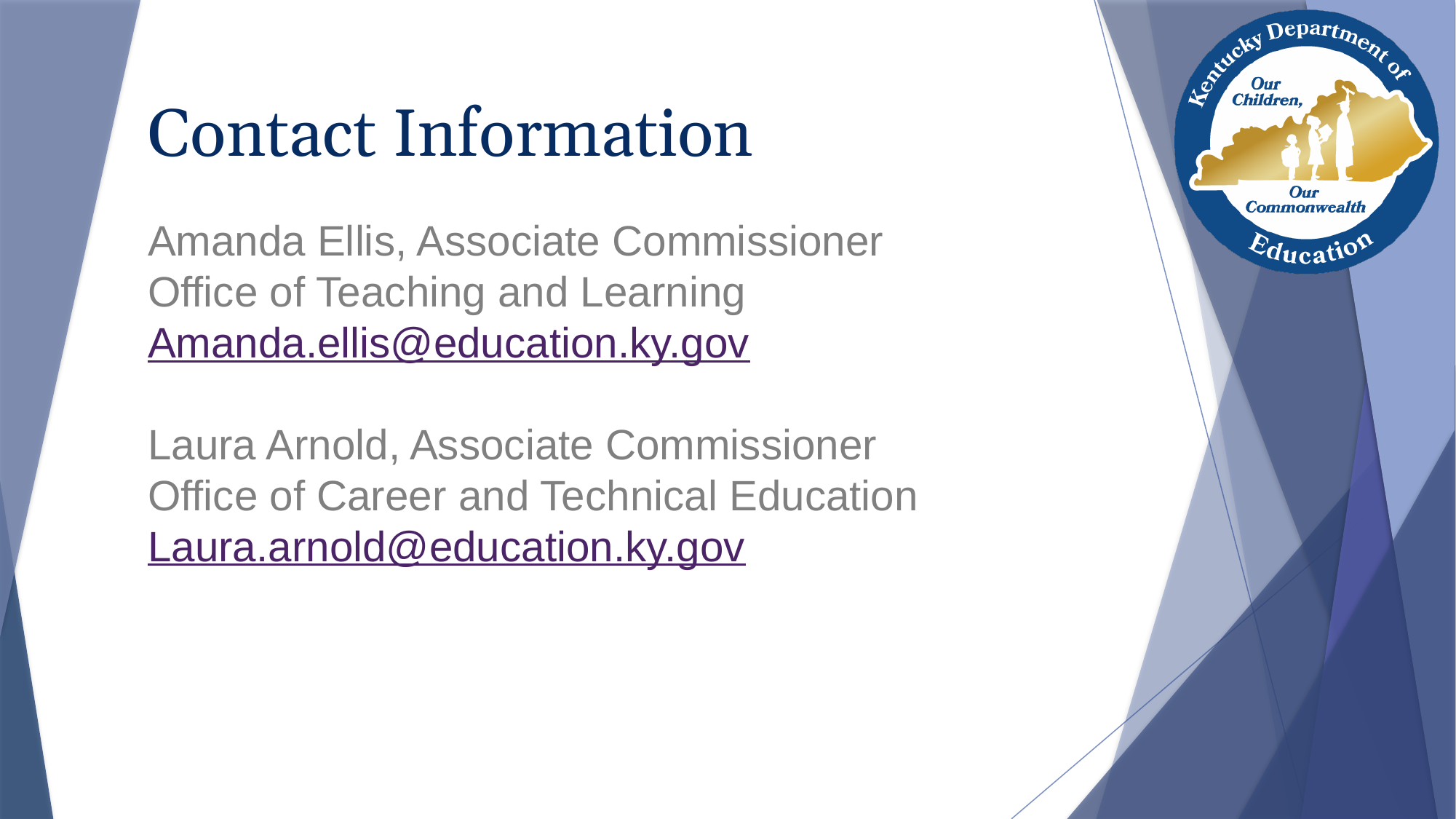

# Contact Information
Amanda Ellis, Associate Commissioner
Office of Teaching and Learning
Amanda.ellis@education.ky.gov

Laura Arnold, Associate Commissioner
Office of Career and Technical Education
Laura.arnold@education.ky.gov